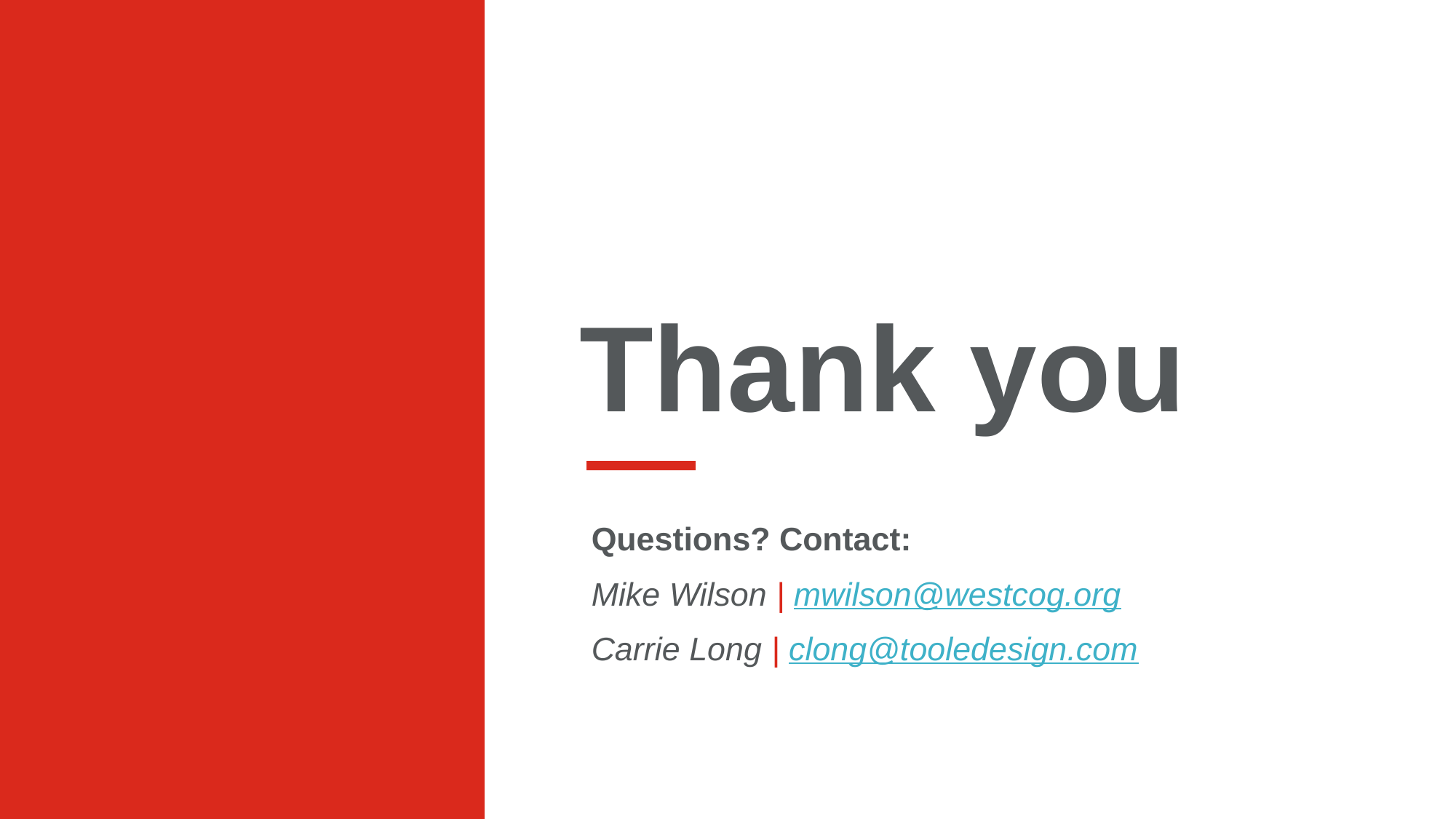

Questions? Contact:
Mike Wilson | mwilson@westcog.org
Carrie Long | clong@tooledesign.com